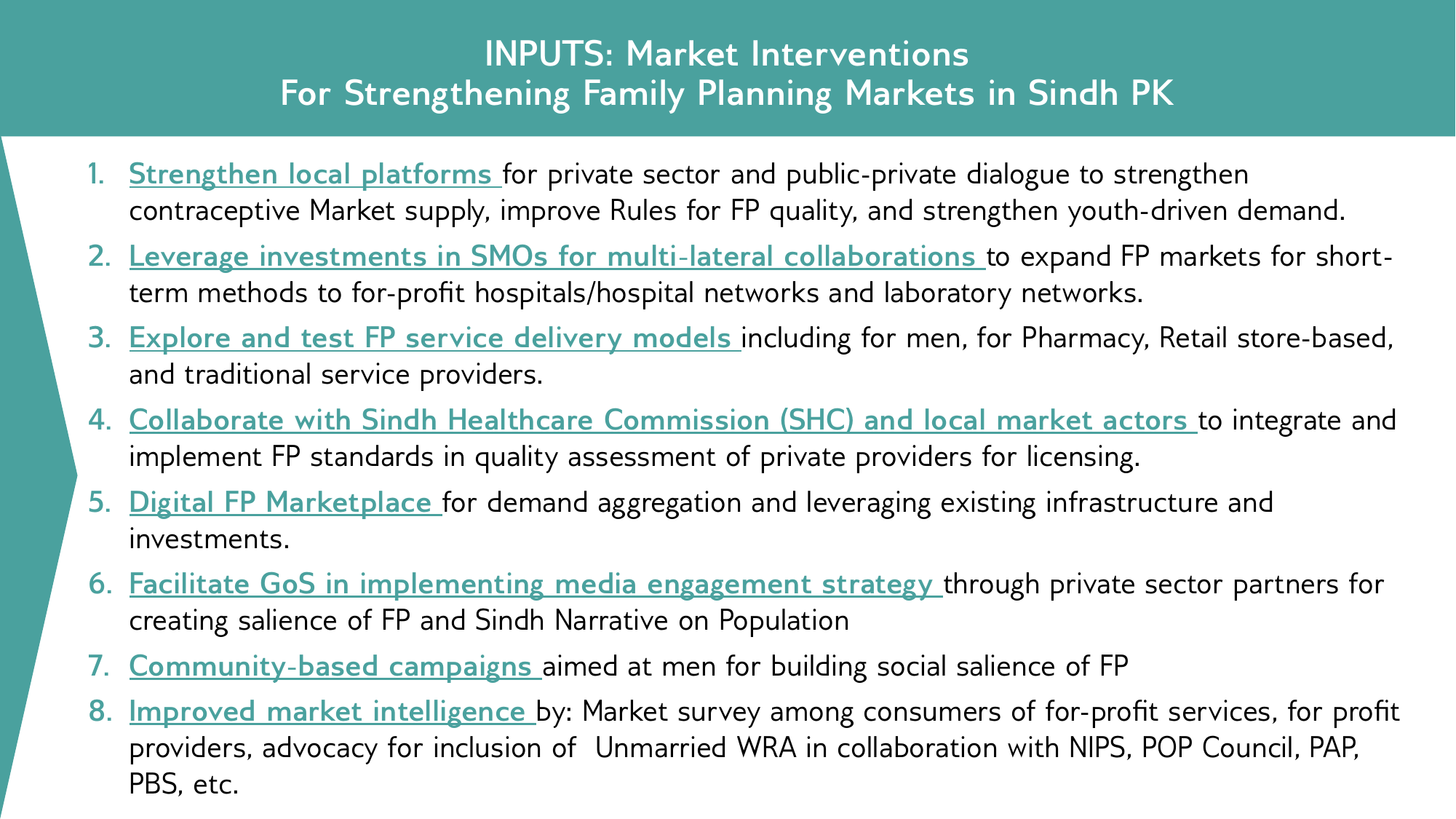

# INPUTS: Market Interventions For Strengthening Family Planning Markets in Sindh PK
Strengthen local platforms for private sector and public-private dialogue to strengthen contraceptive Market supply, improve Rules for FP quality, and strengthen youth-driven demand.
Leverage investments in SMOs for multi-lateral collaborations to expand FP markets for short-term methods to for-profit hospitals/hospital networks and laboratory networks.
Explore and test FP service delivery models including for men, for Pharmacy, Retail store-based, and traditional service providers.
Collaborate with Sindh Healthcare Commission (SHC) and local market actors to integrate and implement FP standards in quality assessment of private providers for licensing.
Digital FP Marketplace for demand aggregation and leveraging existing infrastructure and investments.
Facilitate GoS in implementing media engagement strategy through private sector partners for creating salience of FP and Sindh Narrative on Population
Community-based campaigns aimed at men for building social salience of FP
Improved market intelligence by: Market survey among consumers of for-profit services, for profit providers, advocacy for inclusion of  Unmarried WRA in collaboration with NIPS, POP Council, PAP, PBS, etc.